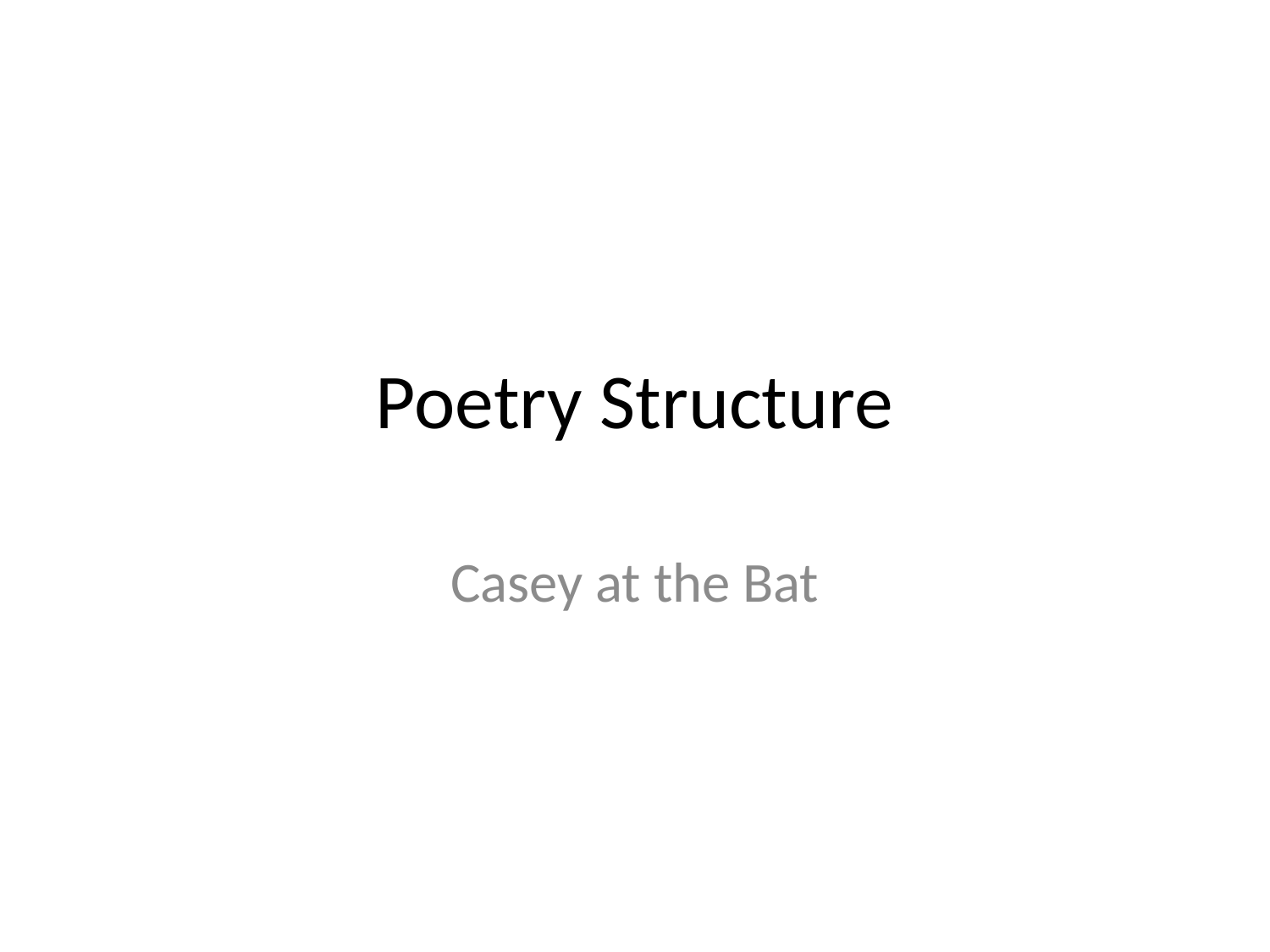

# Poetry Structure
Casey at the Bat